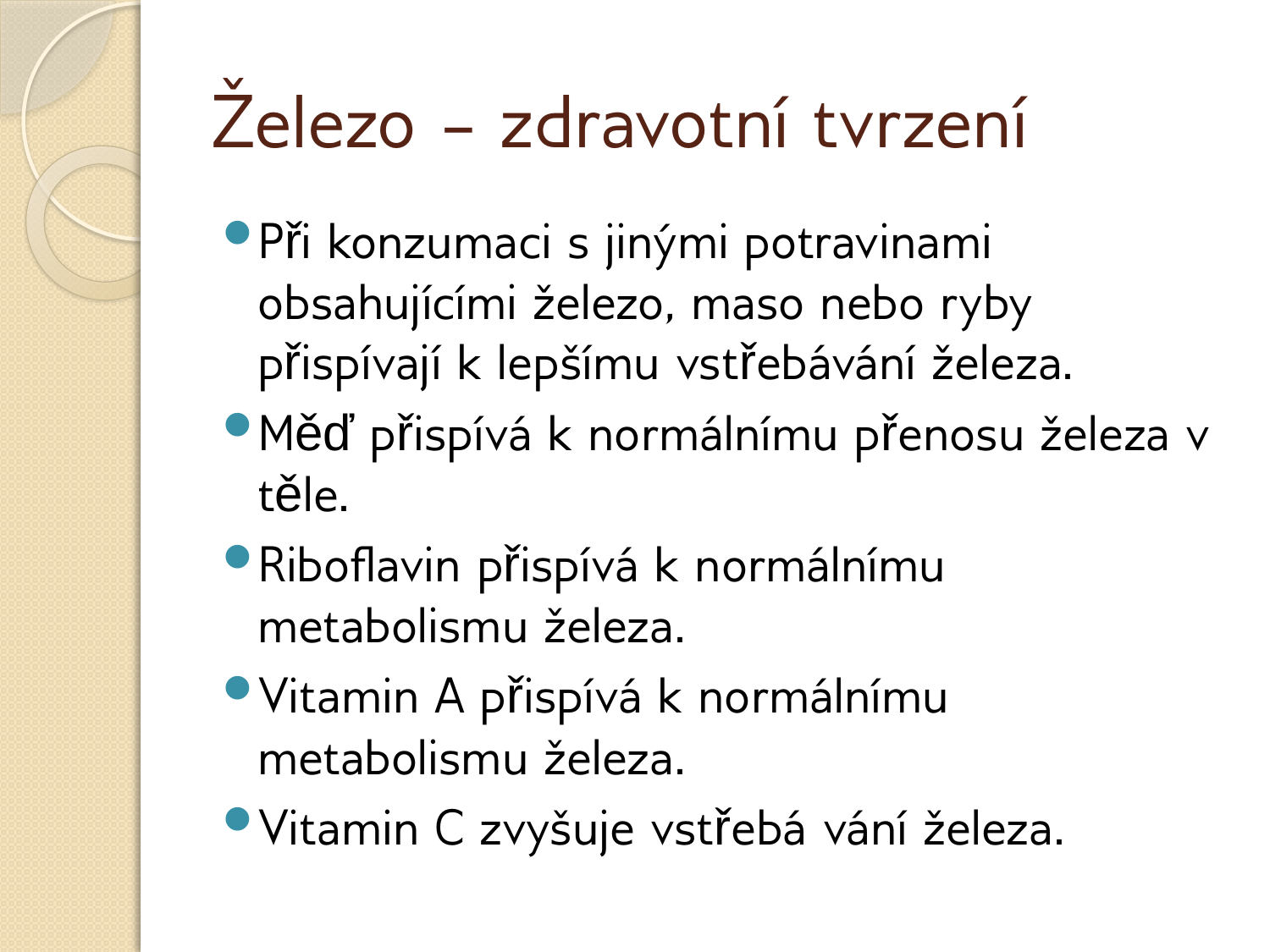

# Železo – zdravotní tvrzení
Při konzumaci s jinými potravinami obsahujícími železo, maso nebo ryby přispívají k lepšímu vstřebá­vání železa.
Měď přispívá k normálnímu přenosu železa v těle.
Riboflavin přispívá k normálnímu metabolismu železa.
Vitamin A přispívá k normálnímu metabolismu železa.
Vitamin C zvyšuje vstřebá­ vání železa.